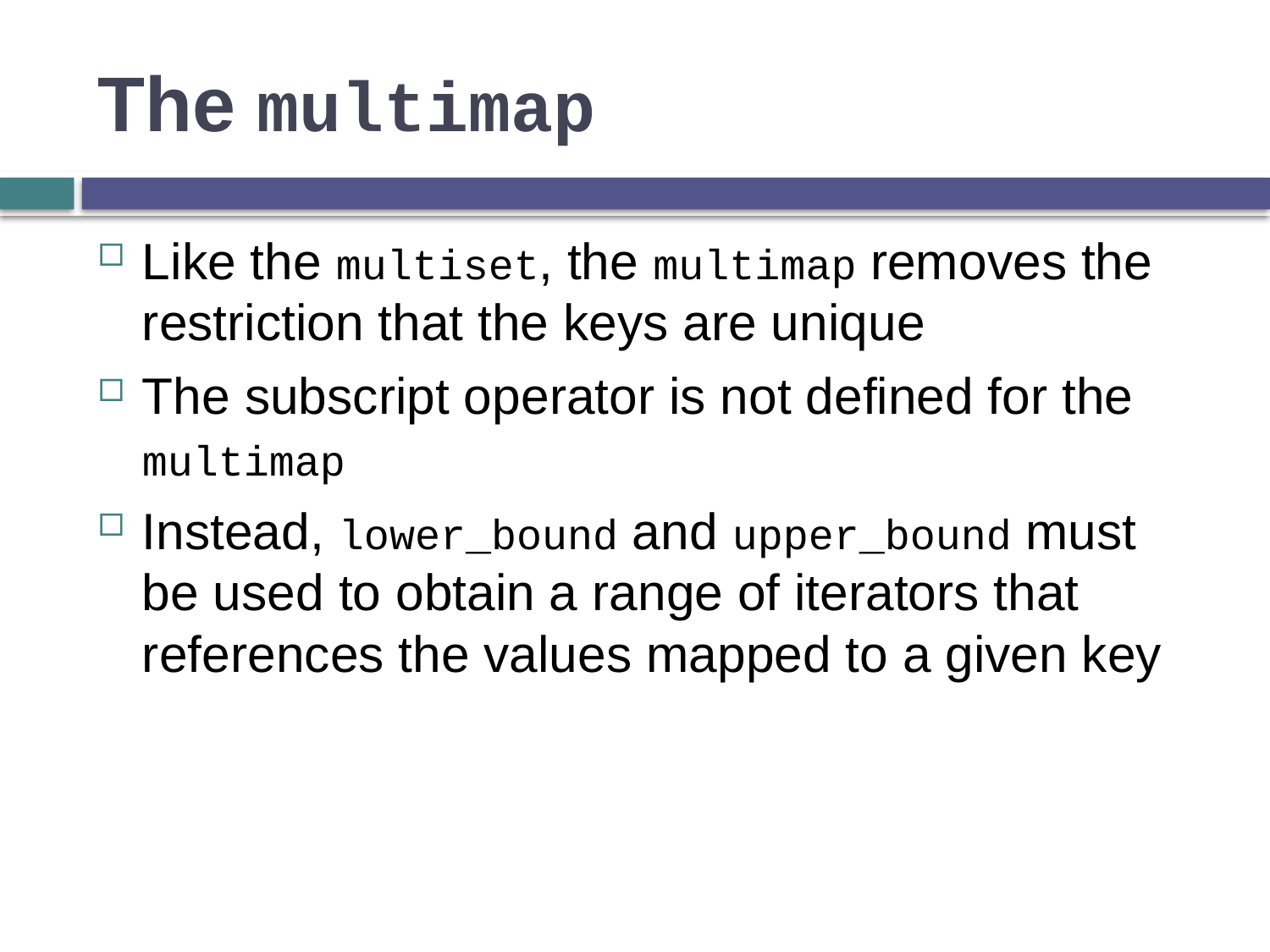

# The multimap
Like the multiset, the multimap removes the restriction that the keys are unique
The subscript operator is not defined for the multimap
Instead, lower_bound and upper_bound must be used to obtain a range of iterators that references the values mapped to a given key